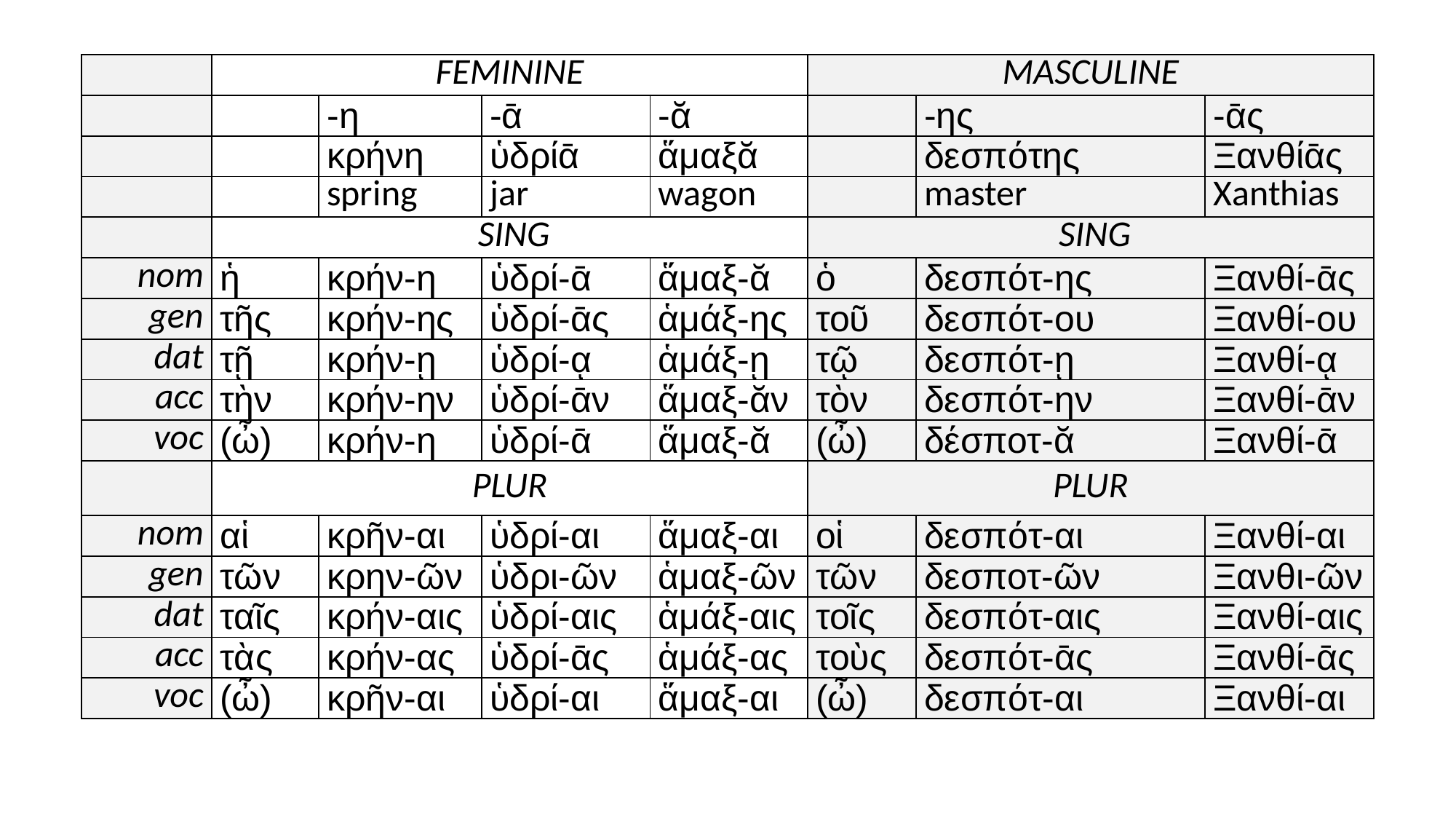

|  | FEMININE |  |  |  | MASCULINE |  |  |
| --- | --- | --- | --- | --- | --- | --- | --- |
|  |  | -η | -ᾱ | -ᾰ |  | -ης | -ᾱς |
|  |  | κρήνη | ὑδρίᾱ | ἅμαξᾰ |  | δεσπότης | Ξανθίᾱς |
|  |  | spring | jar | wagon |  | master | Xanthias |
|  | SING |  |  |  | SING |  |  |
| nom | ἡ | κρήν-η | ὑδρί-ᾱ | ἅμαξ-ᾰ | ὁ | δεσπότ-ης | Ξανθί-ᾱς |
| gen | τῆς | κρήν-ης | ὑδρί-ᾱς | ἁμάξ-ης | τοῦ | δεσπότ-ου | Ξανθί-ου |
| dat | τῇ | κρήν-ῃ | ὑδρί-ᾳ | ἁμάξ-ῃ | τῷ | δεσπότ-ῃ | Ξανθί-ᾳ |
| acc | τὴν | κρήν-ην | ὑδρί-ᾱν | ἅμαξ-ᾰν | τὸν | δεσπότ-ην | Ξανθί-ᾱν |
| voc | (ὦ) | κρήν-η | ὑδρί-ᾱ | ἅμαξ-ᾰ | (ὦ) | δέσποτ-ᾰ | Ξανθί-ᾱ |
|  | PLUR |  |  |  | PLUR |  |  |
| nom | αἱ | κρῆν-αι | ὑδρί-αι | ἅμαξ-αι | οἱ | δεσπότ-αι | Ξανθί-αι |
| gen | τῶν | κρην-ῶν | ὑδρι-ῶν | ἁμαξ-ῶν | τῶν | δεσποτ-ῶν | Ξανθι-ῶν |
| dat | ταῖς | κρήν-αις | ὑδρί-αις | ἁμάξ-αις | τοῖς | δεσπότ-αις | Ξανθί-αις |
| acc | τὰς | κρήν-ας | ὑδρί-ᾱς | ἁμάξ-ας | τοὺς | δεσπότ-ᾱς | Ξανθί-ᾱς |
| voc | (ὦ) | κρῆν-αι | ὑδρί-αι | ἅμαξ-αι | (ὦ) | δεσπότ-αι | Ξανθί-αι |